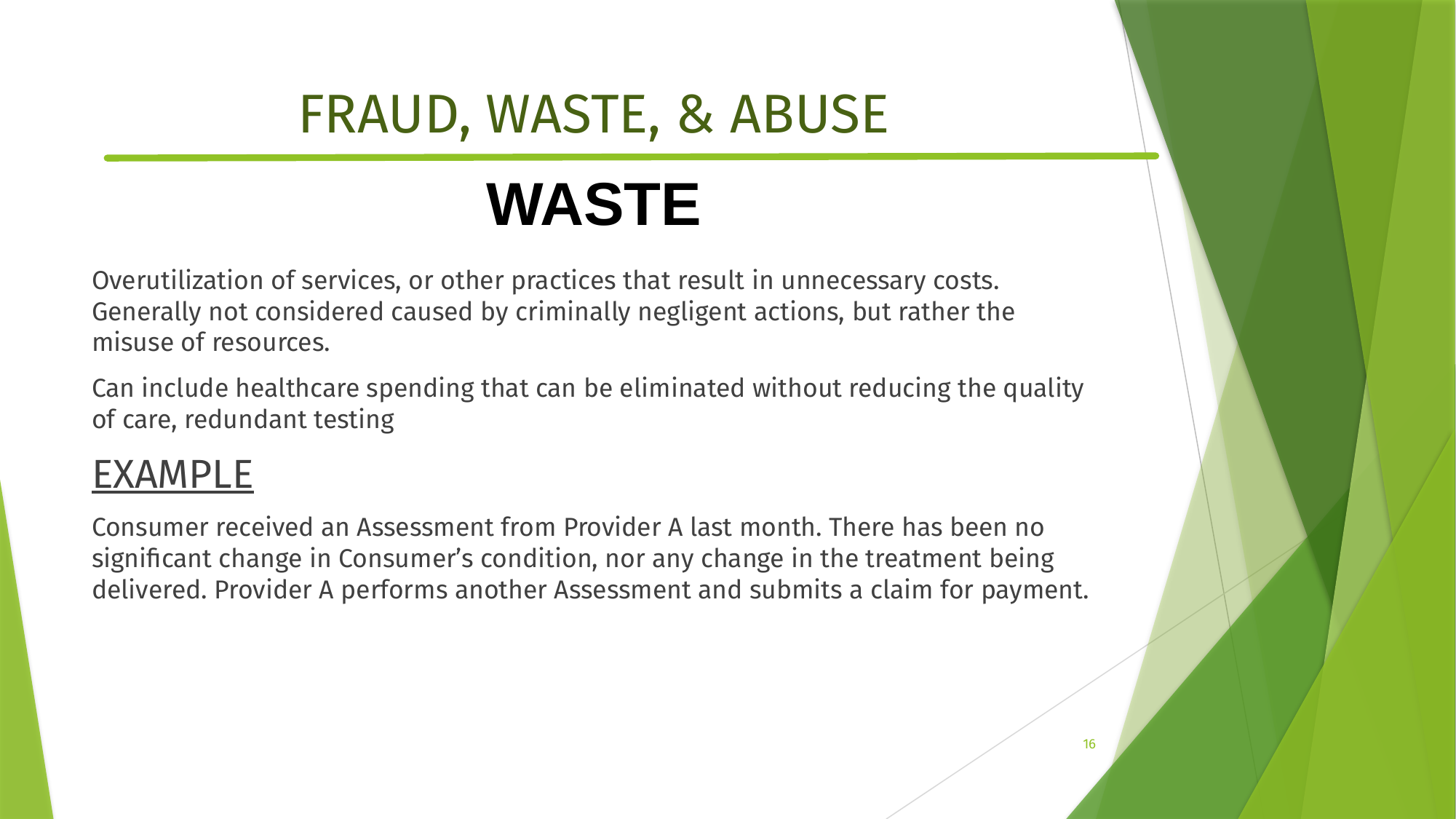

# FRAUD, WASTE, & ABUSE
WASTE
Overutilization of services, or other practices that result in unnecessary costs. Generally not considered caused by criminally negligent actions, but rather the misuse of resources.
Can include healthcare spending that can be eliminated without reducing the quality of care, redundant testing
EXAMPLE
Consumer received an Assessment from Provider A last month. There has been no significant change in Consumer’s condition, nor any change in the treatment being delivered. Provider A performs another Assessment and submits a claim for payment.

16